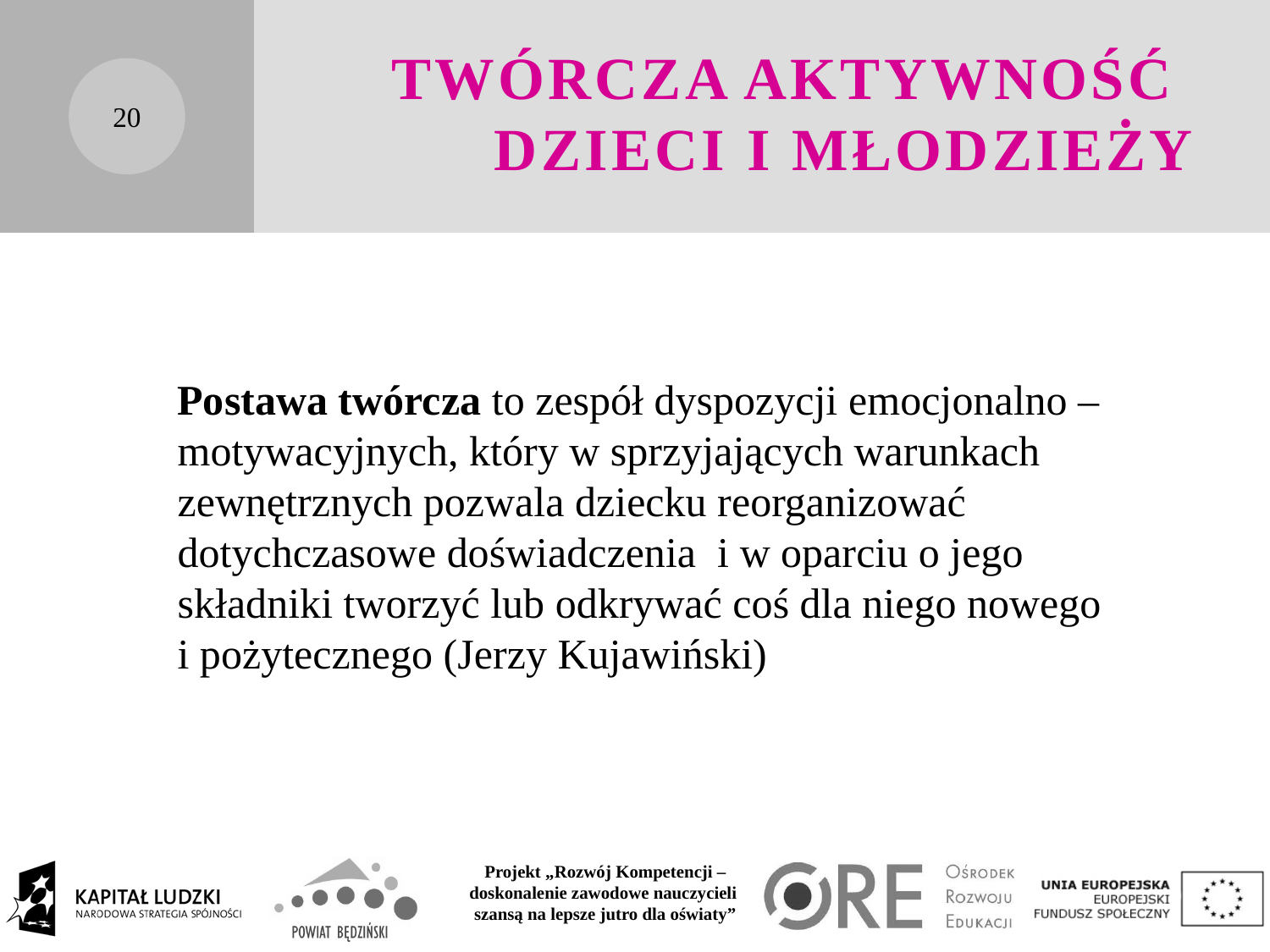

# Twórcza aktywność dzieci i młodzieży
20

Postawa twórcza to zespół dyspozycji emocjonalno – motywacyjnych, który w sprzyjających warunkach zewnętrznych pozwala dziecku reorganizować dotychczasowe doświadczenia  i w oparciu o jego składniki tworzyć lub odkrywać coś dla niego nowego i pożytecznego (Jerzy Kujawiński)